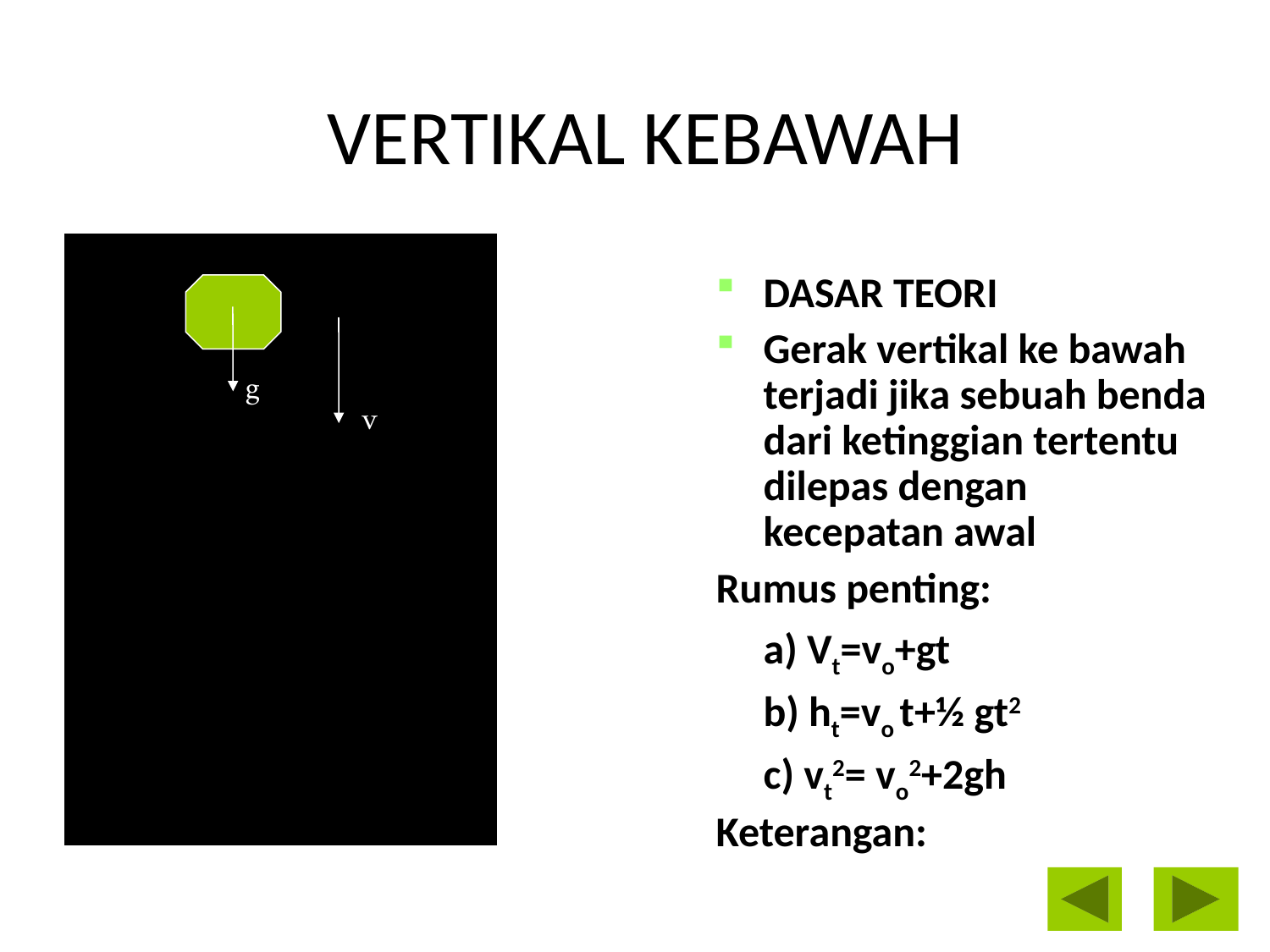

VERTIKAL KEBAWAH

DASAR TEORI
Gerak vertikal ke bawah terjadi jika sebuah benda dari ketinggian tertentu dilepas dengan kecepatan awal
Rumus penting:
	a) Vt=vo+gt
	b) ht=vo t+½ gt2
	c) vt2= vo2+2gh
Keterangan:

g

v